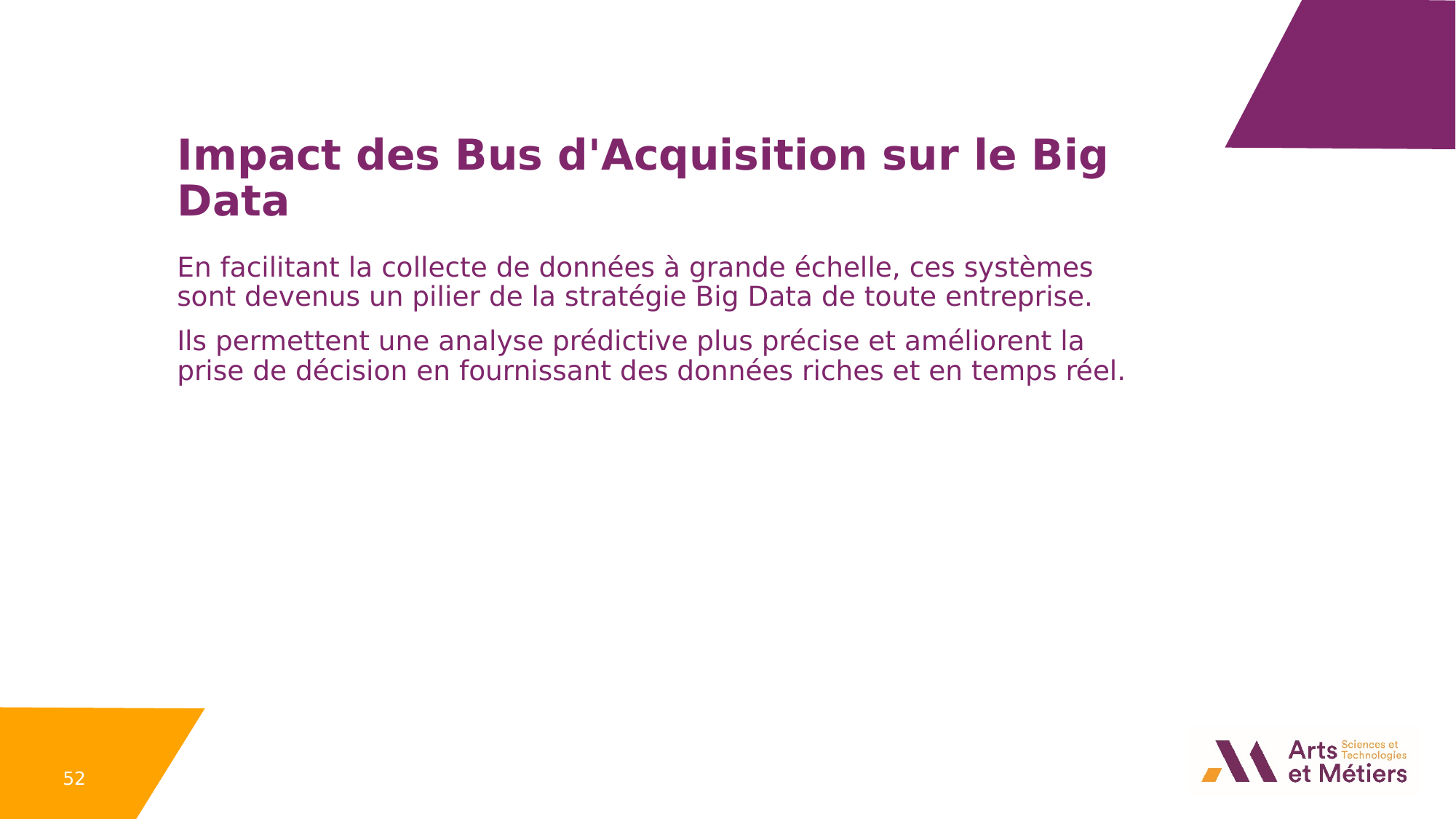

Impact des Bus d'Acquisition sur le Big Data
En facilitant la collecte de données à grande échelle, ces systèmes sont devenus un pilier de la stratégie Big Data de toute entreprise.
Ils permettent une analyse prédictive plus précise et améliorent la prise de décision en fournissant des données riches et en temps réel.
52